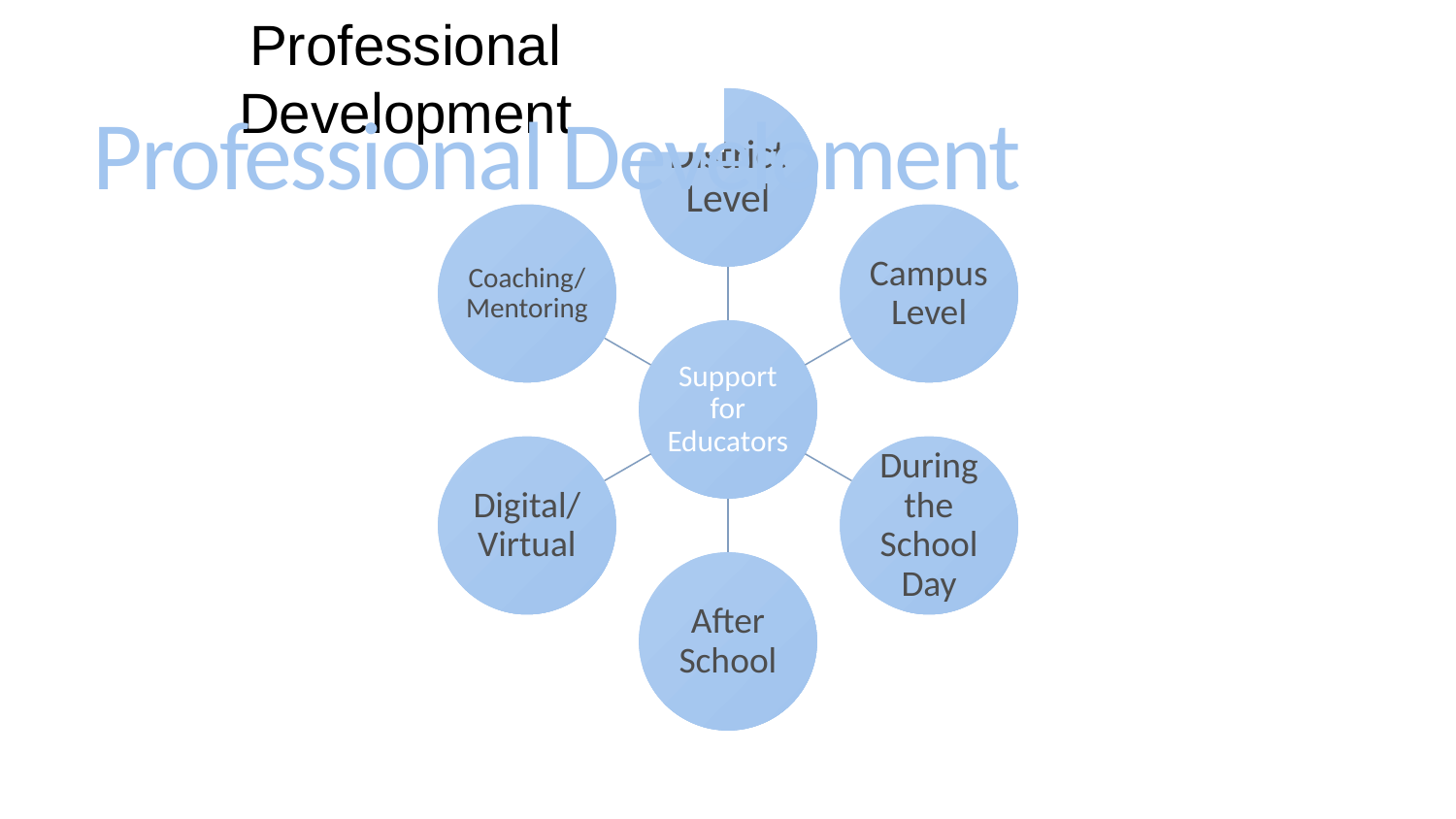

Professional Development
# Professional Develoment

Support for Educators

District Level

Campus Level

During the School Day

After School

Digital/Virtual

Coaching/Mentoring